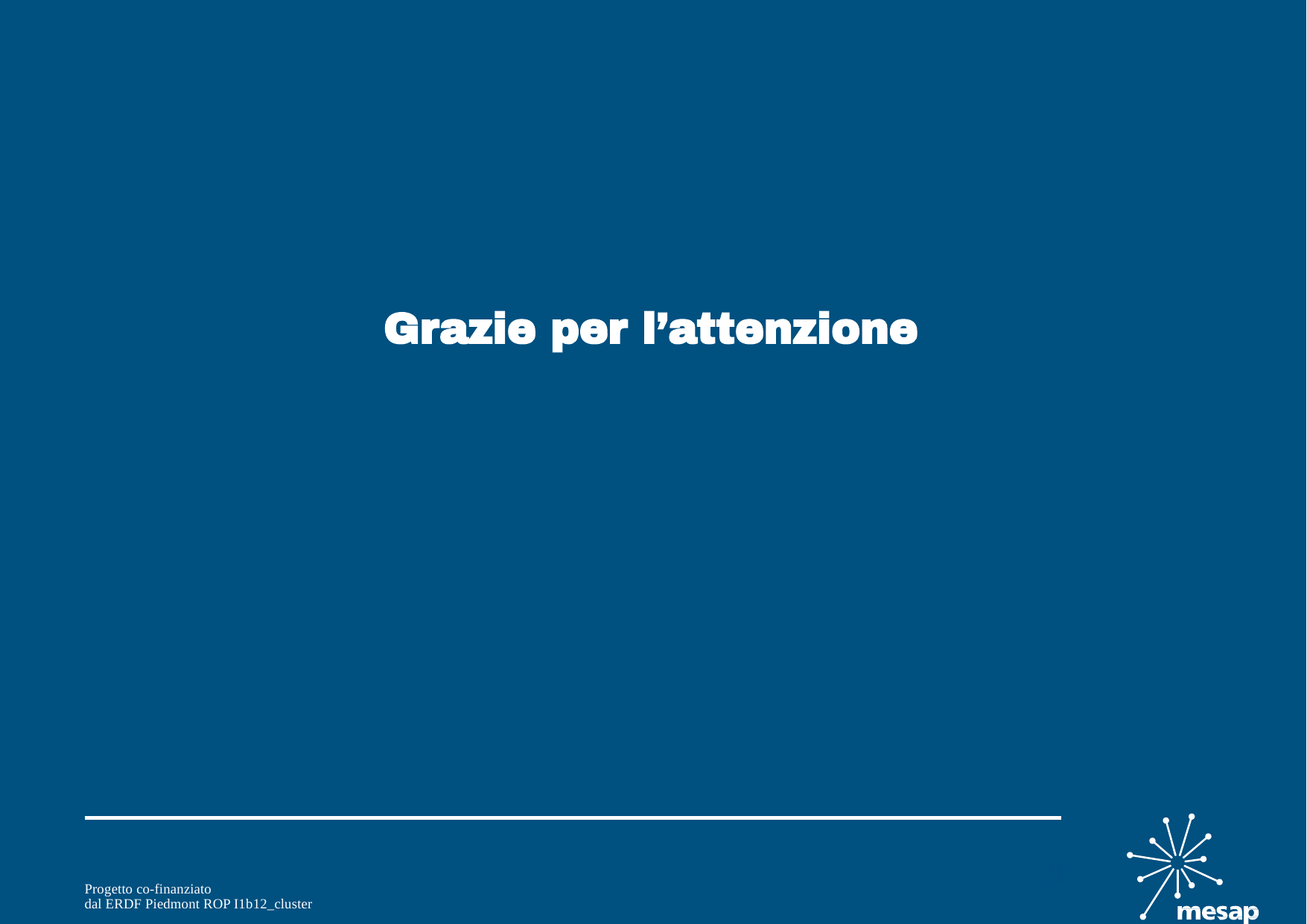

Thank you
Grazie per l’attenzione

Tel +39 011 5718462
segreteria@mesap.it
www.mesap.it

9

9

Project co-funded
by ERDF Piedmont ROP I1b12_cluster

Progetto co-finanziato
dal ERDF Piedmont ROP I1b12_cluster